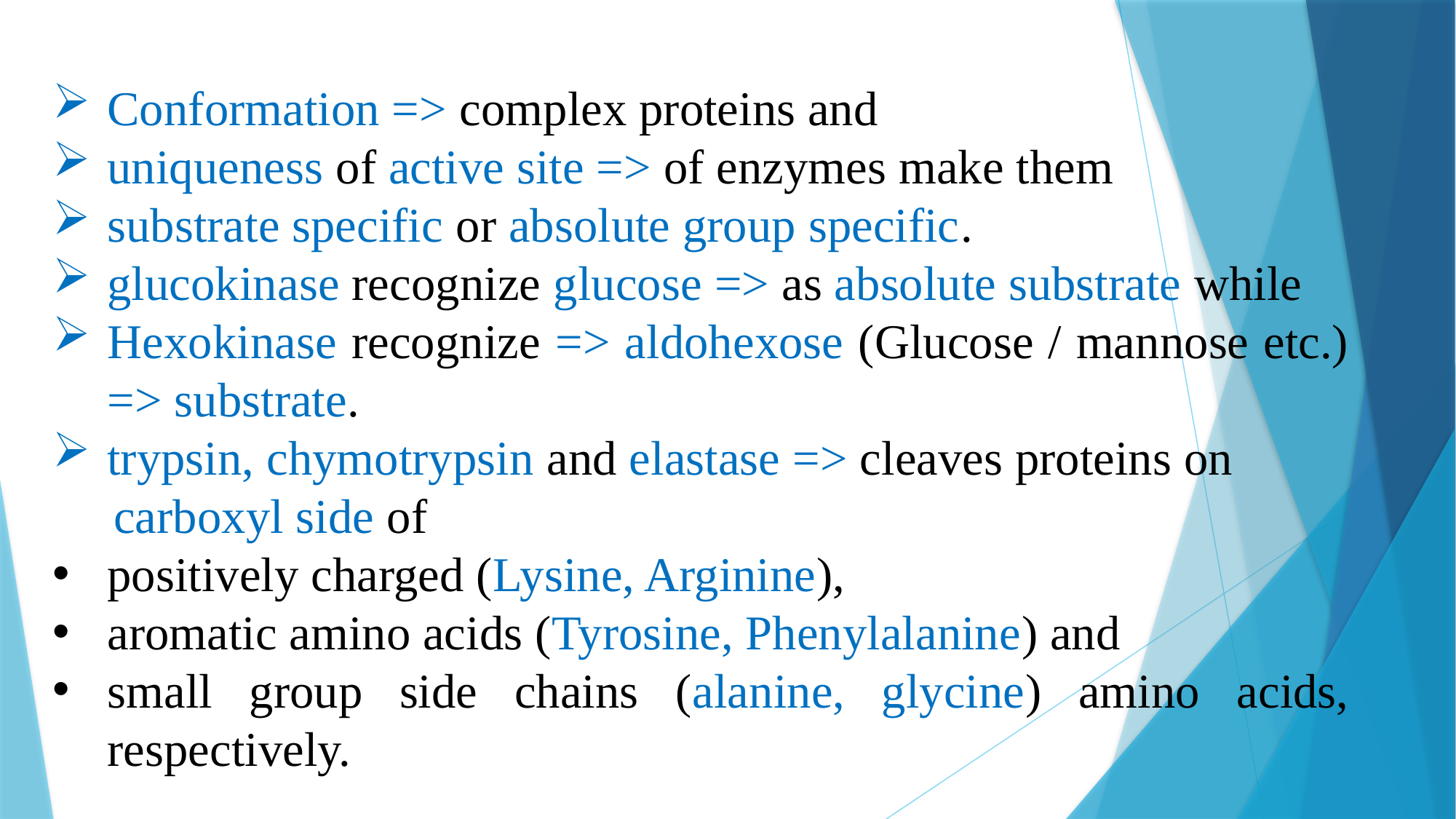

Conformation => complex proteins and
uniqueness of active site => of enzymes make them
substrate specific or absolute group specific.
glucokinase recognize glucose => as absolute substrate while
Hexokinase recognize => aldohexose (Glucose / mannose etc.) => substrate.
trypsin, chymotrypsin and elastase => cleaves proteins on
     carboxyl side of
positively charged (Lysine, Arginine),
aromatic amino acids (Tyrosine, Phenylalanine) and
small group side chains (alanine, glycine) amino acids, respectively.